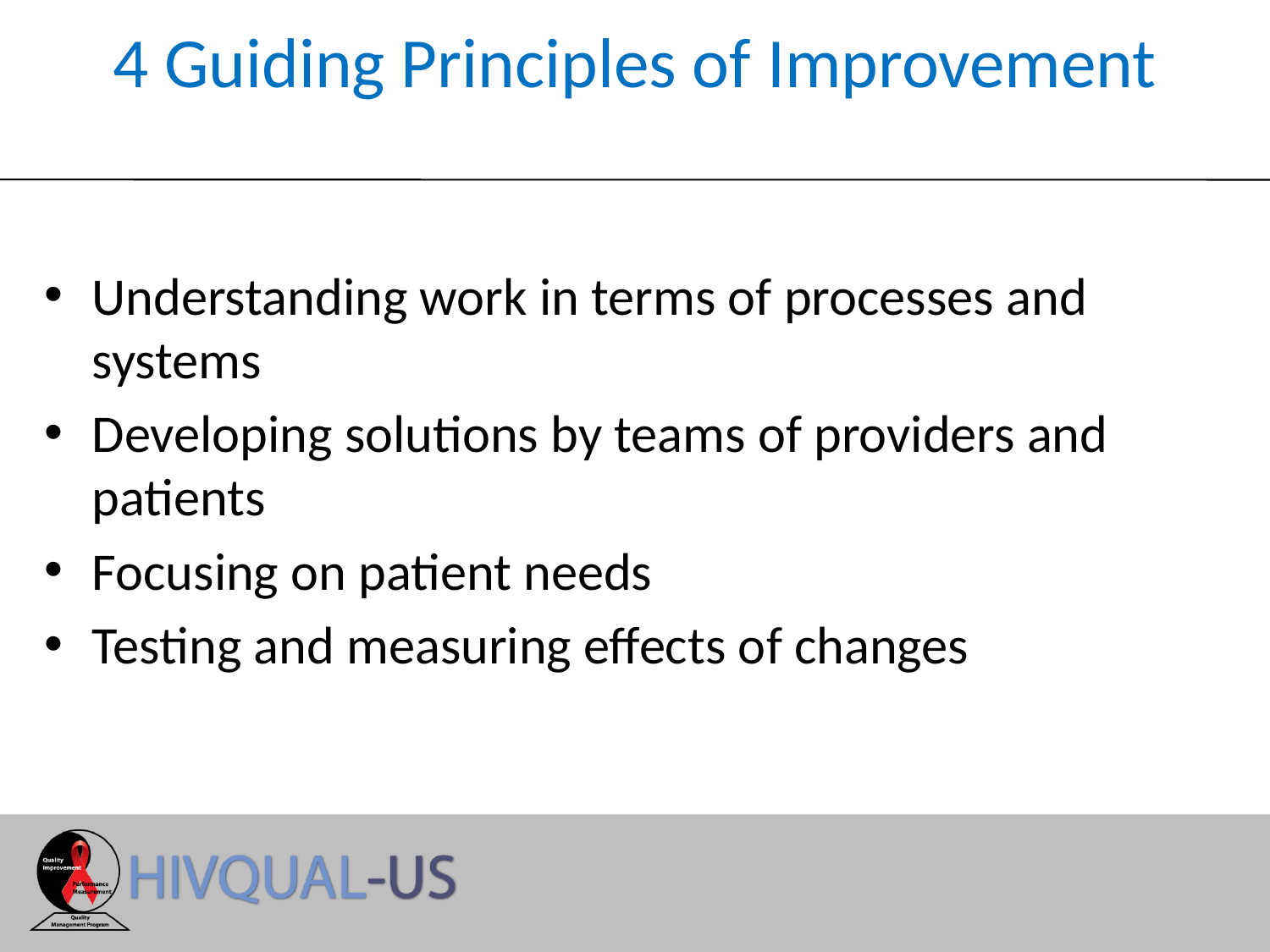

# 4 Guiding Principles of Improvement

Understanding work in terms of processes and systems
Developing solutions by teams of providers and patients
Focusing on patient needs
Testing and measuring effects of changes